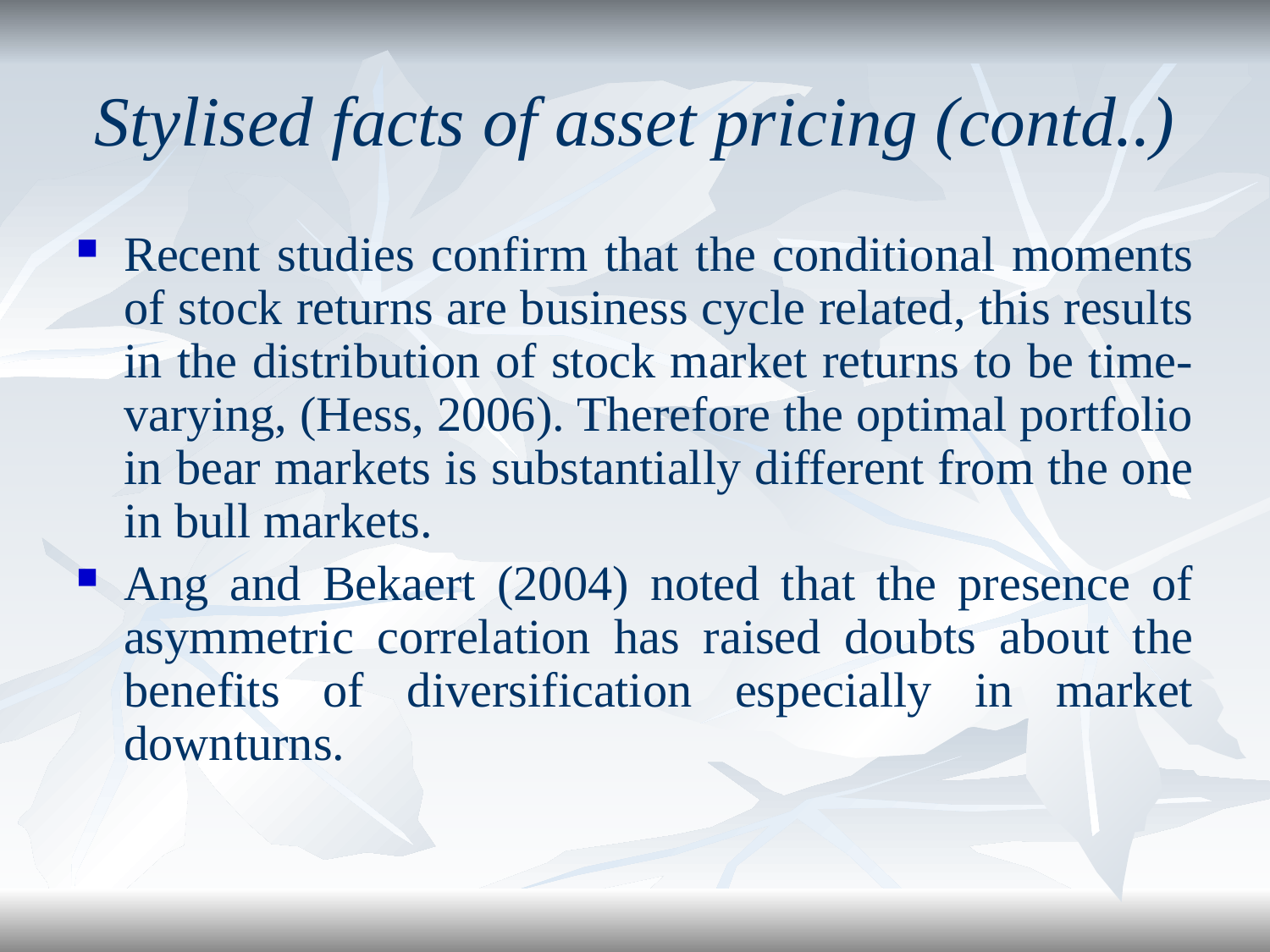

# Stylised facts of asset pricing (contd..)
Recent studies confirm that the conditional moments of stock returns are business cycle related, this results in the distribution of stock market returns to be time-varying, (Hess, 2006). Therefore the optimal portfolio in bear markets is substantially different from the one in bull markets.
Ang and Bekaert (2004) noted that the presence of asymmetric correlation has raised doubts about the benefits of diversification especially in market downturns.